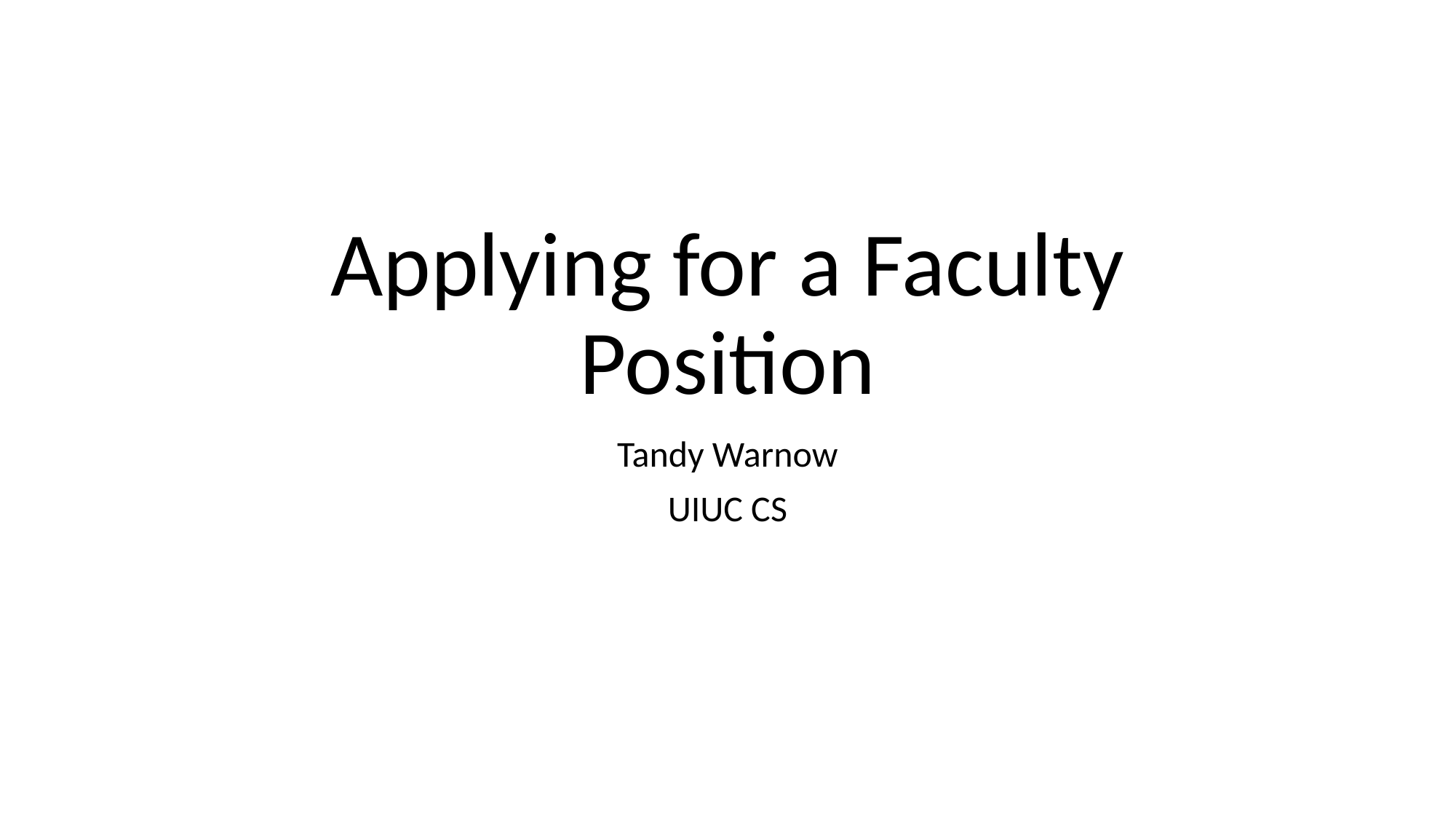

# Applying for a Faculty Position
Tandy Warnow
UIUC CS